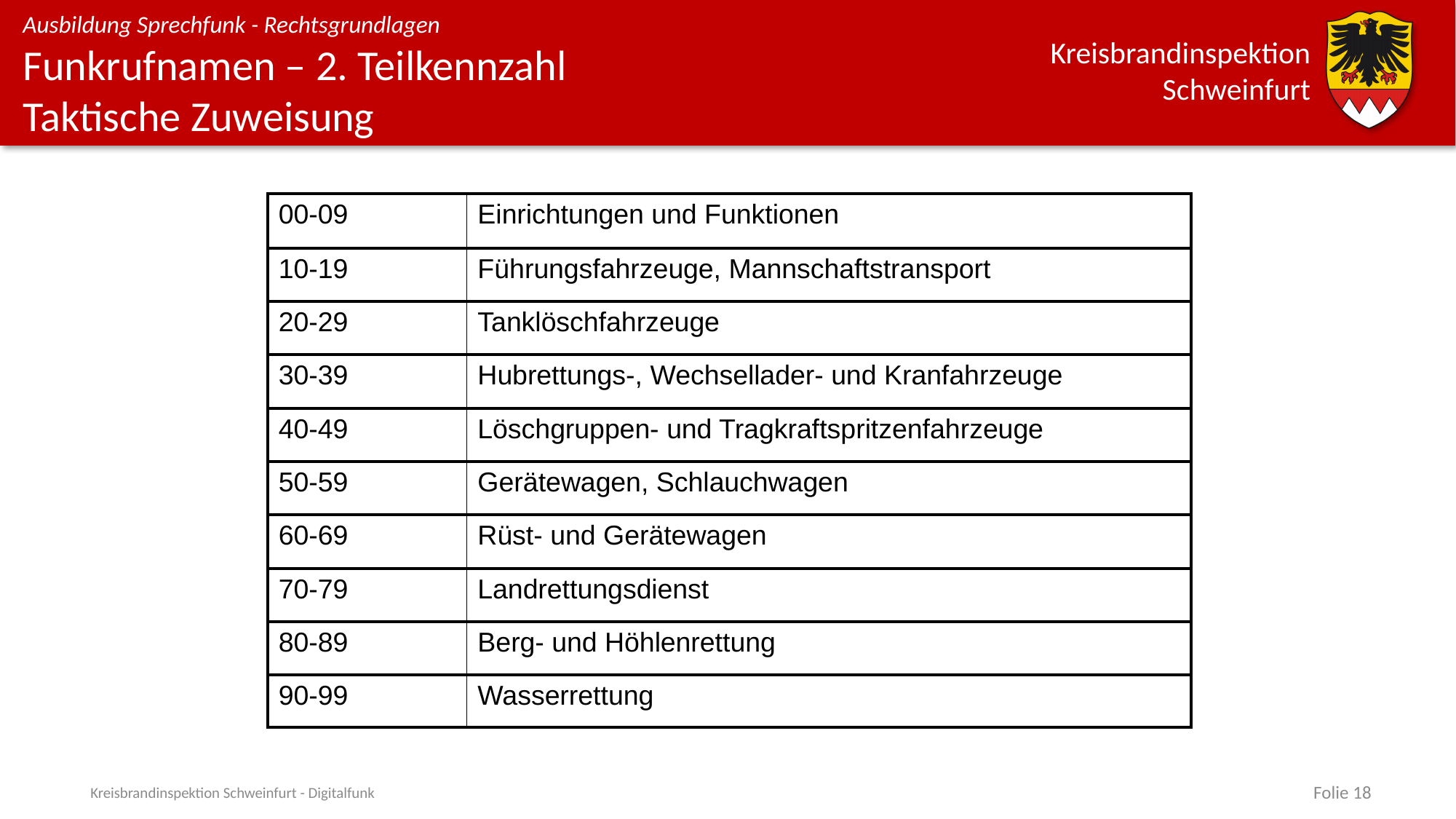

# Funkrufnamen – 2. Teilkennzahl Taktische Zuweisung
| 00-09 | Einrichtungen und Funktionen |
| --- | --- |
| 10-19 | Führungsfahrzeuge, Mannschaftstransport |
| 20-29 | Tanklöschfahrzeuge |
| 30-39 | Hubrettungs-, Wechsellader- und Kranfahrzeuge |
| 40-49 | Löschgruppen- und Tragkraftspritzenfahrzeuge |
| 50-59 | Gerätewagen, Schlauchwagen |
| 60-69 | Rüst- und Gerätewagen |
| 70-79 | Landrettungsdienst |
| 80-89 | Berg- und Höhlenrettung |
| 90-99 | Wasserrettung |
Kreisbrandinspektion Schweinfurt - Digitalfunk
Folie 18